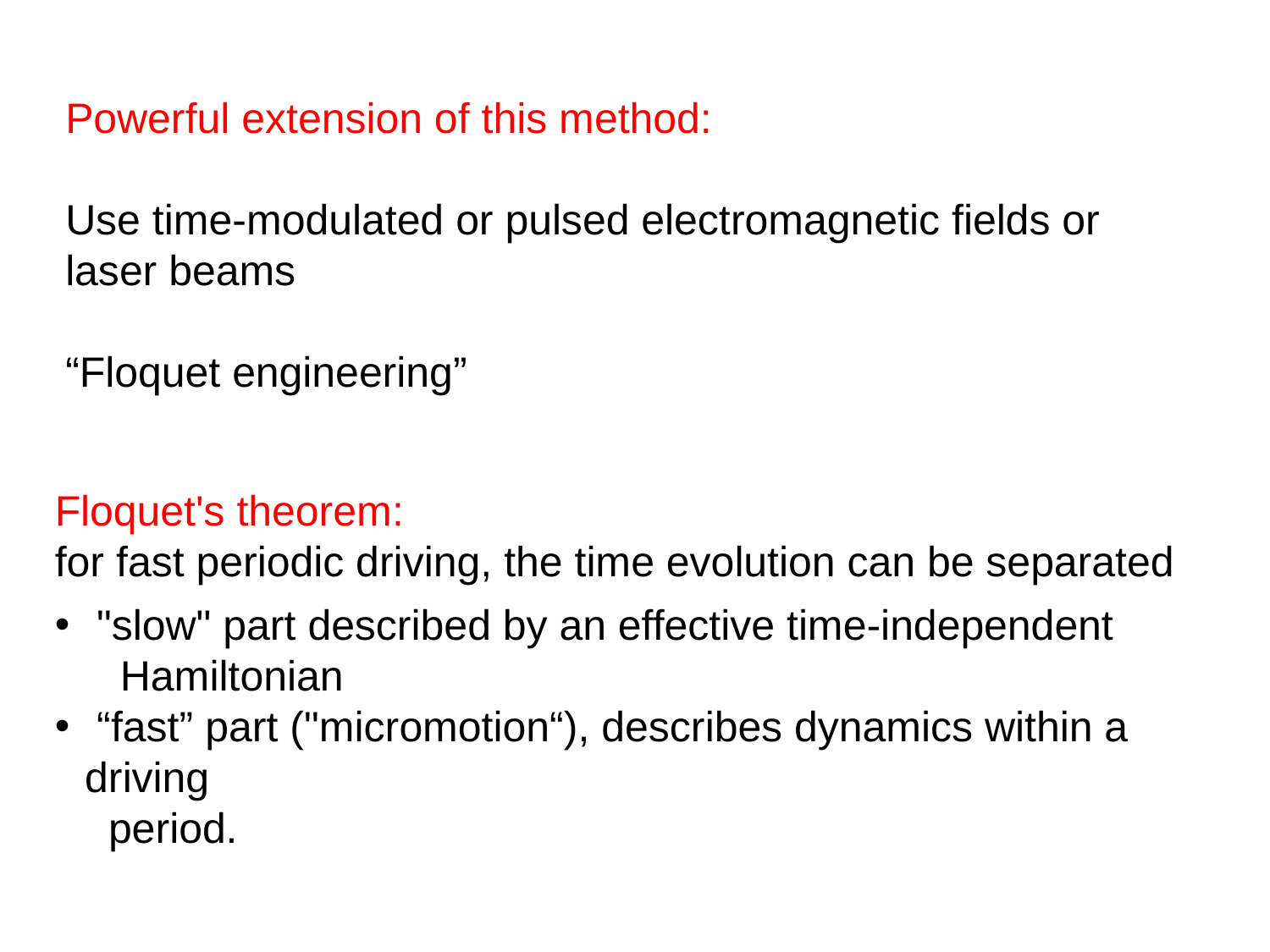

Powerful extension of this method:

Use time-modulated or pulsed electromagnetic fields or laser beams

“Floquet engineering”
Floquet's theorem:
for fast periodic driving, the time evolution can be separated

 "slow" part described by an effective time-independent
   Hamiltonian
 “fast” part ("micromotion“), describes dynamics within a driving
  period.